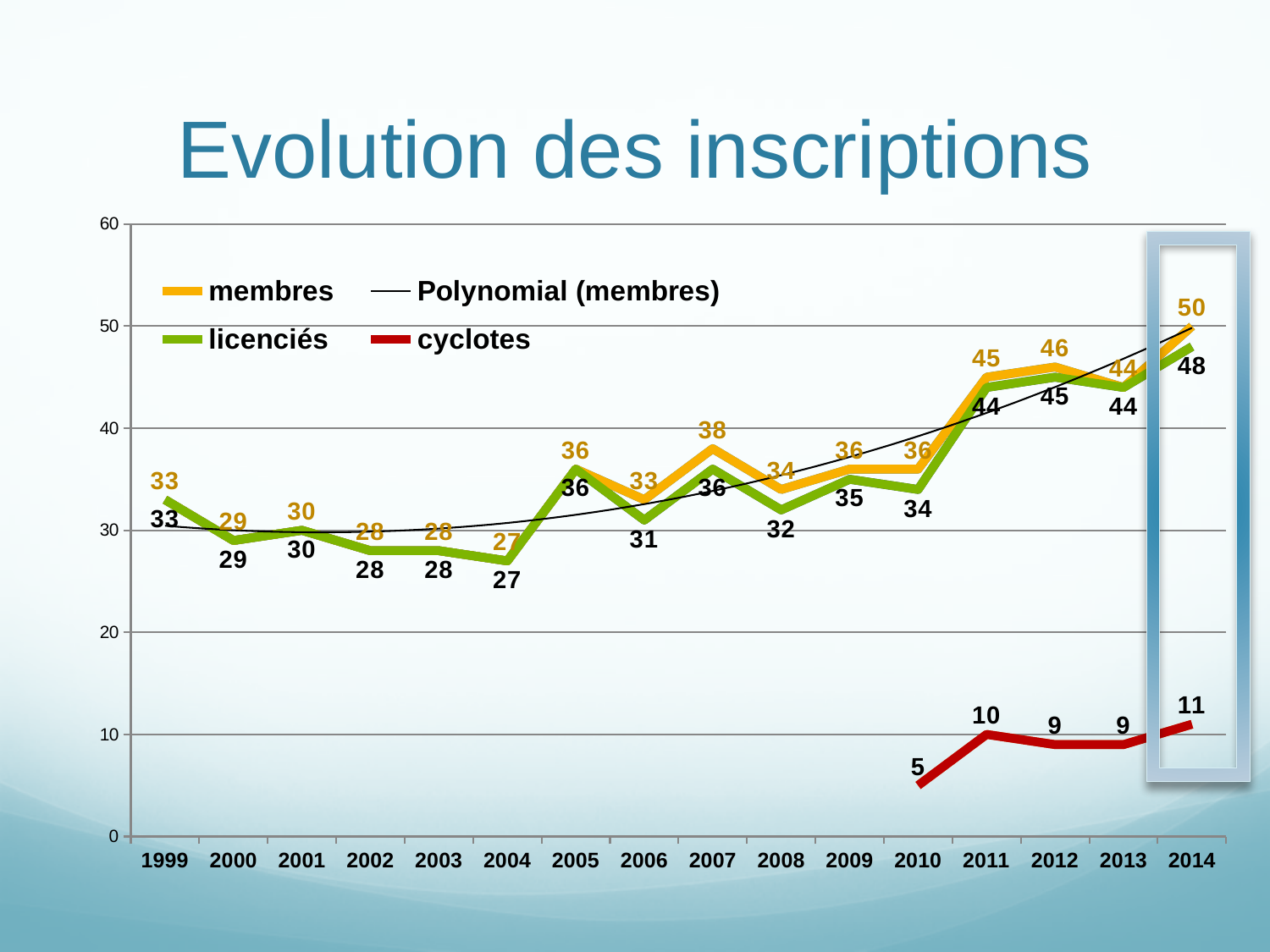

# Evolution des inscriptions

### Chart

| Category | membres | licenciés | cyclotes | membres | licenciés | cyclotes |
|---|---|---|---|---|---|---|
| 1999.0 | 33.0 | 33.0 | None | 33.0 | 33.0 | None |
| 2000.0 | 29.0 | 29.0 | None | 29.0 | 29.0 | None |
| 2001.0 | 30.0 | 30.0 | None | 30.0 | 30.0 | None |
| 2002.0 | 28.0 | 28.0 | None | 28.0 | 28.0 | None |
| 2003.0 | 28.0 | 28.0 | None | 28.0 | 28.0 | None |
| 2004.0 | 27.0 | 27.0 | None | 27.0 | 27.0 | None |
| 2005.0 | 36.0 | 36.0 | None | 36.0 | 36.0 | None |
| 2006.0 | 33.0 | 31.0 | None | 33.0 | 31.0 | None |
| 2007.0 | 38.0 | 36.0 | None | 38.0 | 36.0 | None |
| 2008.0 | 34.0 | 32.0 | None | 34.0 | 32.0 | None |
| 2009.0 | 36.0 | 35.0 | None | 36.0 | 35.0 | None |
| 2010.0 | 36.0 | 34.0 | 5.0 | 36.0 | 34.0 | 5.0 |
| 2011.0 | 45.0 | 44.0 | 10.0 | 45.0 | 44.0 | 10.0 |
| 2012.0 | 46.0 | 45.0 | 9.0 | 46.0 | 45.0 | 9.0 |
| 2013.0 | 44.0 | 44.0 | 9.0 | 44.0 | 44.0 | 9.0 |
| 2014.0 | 50.0 | 48.0 | 11.0 | 50.0 | 48.0 | 11.0 |